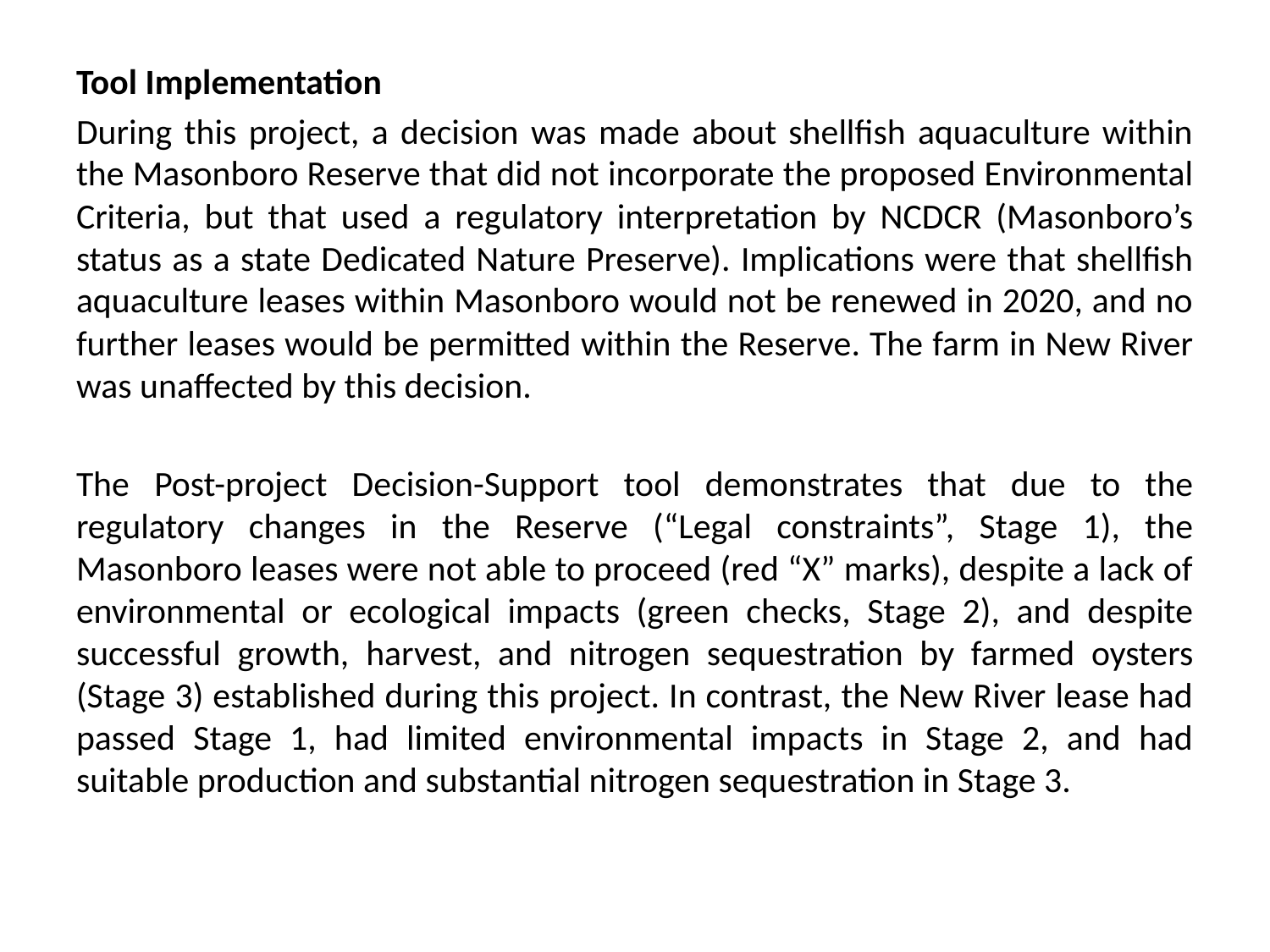

Tool Implementation
During this project, a decision was made about shellfish aquaculture within the Masonboro Reserve that did not incorporate the proposed Environmental Criteria, but that used a regulatory interpretation by NCDCR (Masonboro’s status as a state Dedicated Nature Preserve). Implications were that shellfish aquaculture leases within Masonboro would not be renewed in 2020, and no further leases would be permitted within the Reserve. The farm in New River was unaffected by this decision.

The Post-project Decision-Support tool demonstrates that due to the regulatory changes in the Reserve (“Legal constraints”, Stage 1), the Masonboro leases were not able to proceed (red “X” marks), despite a lack of environmental or ecological impacts (green checks, Stage 2), and despite successful growth, harvest, and nitrogen sequestration by farmed oysters (Stage 3) established during this project. In contrast, the New River lease had passed Stage 1, had limited environmental impacts in Stage 2, and had suitable production and substantial nitrogen sequestration in Stage 3.